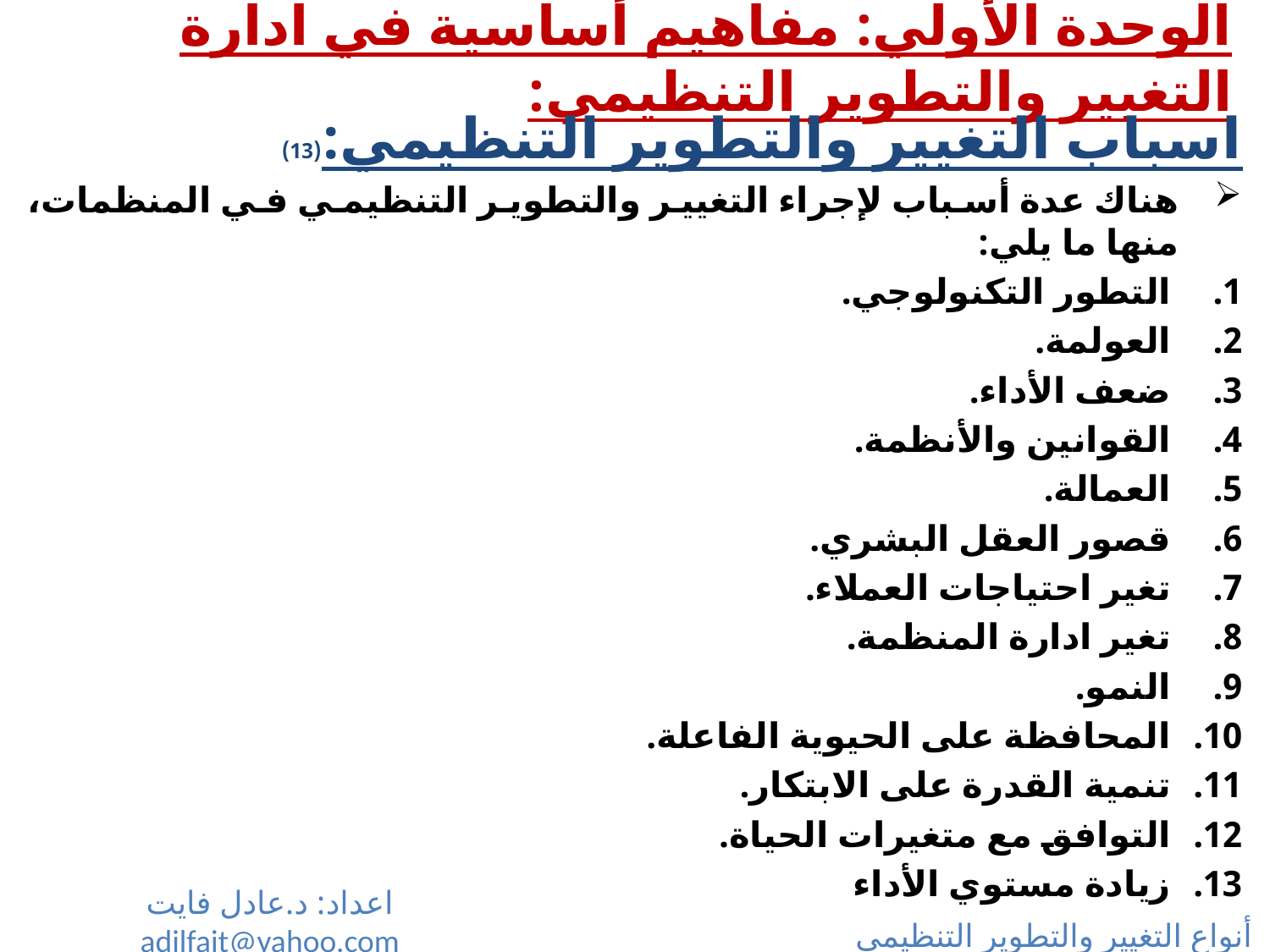

# الوحدة الأولي: مفاهيم أساسية في ادارة التغيير والتطوير التنظيمي:
اسباب التغيير والتطوير التنظيمي:(13)
هناك عدة أسباب لإجراء التغيير والتطوير التنظيمي في المنظمات، منها ما يلي:
التطور التكنولوجي.
العولمة.
ضعف الأداء.
القوانين والأنظمة.
العمالة.
قصور العقل البشري.
تغير احتياجات العملاء.
تغير ادارة المنظمة.
النمو.
المحافظة على الحيوية الفاعلة.
تنمية القدرة على الابتكار.
التوافق مع متغيرات الحياة.
زيادة مستوي الأداء
اعداد: د.عادل فايت adilfait@yahoo.com
أنواع التغيير والتطوير التنظيمي